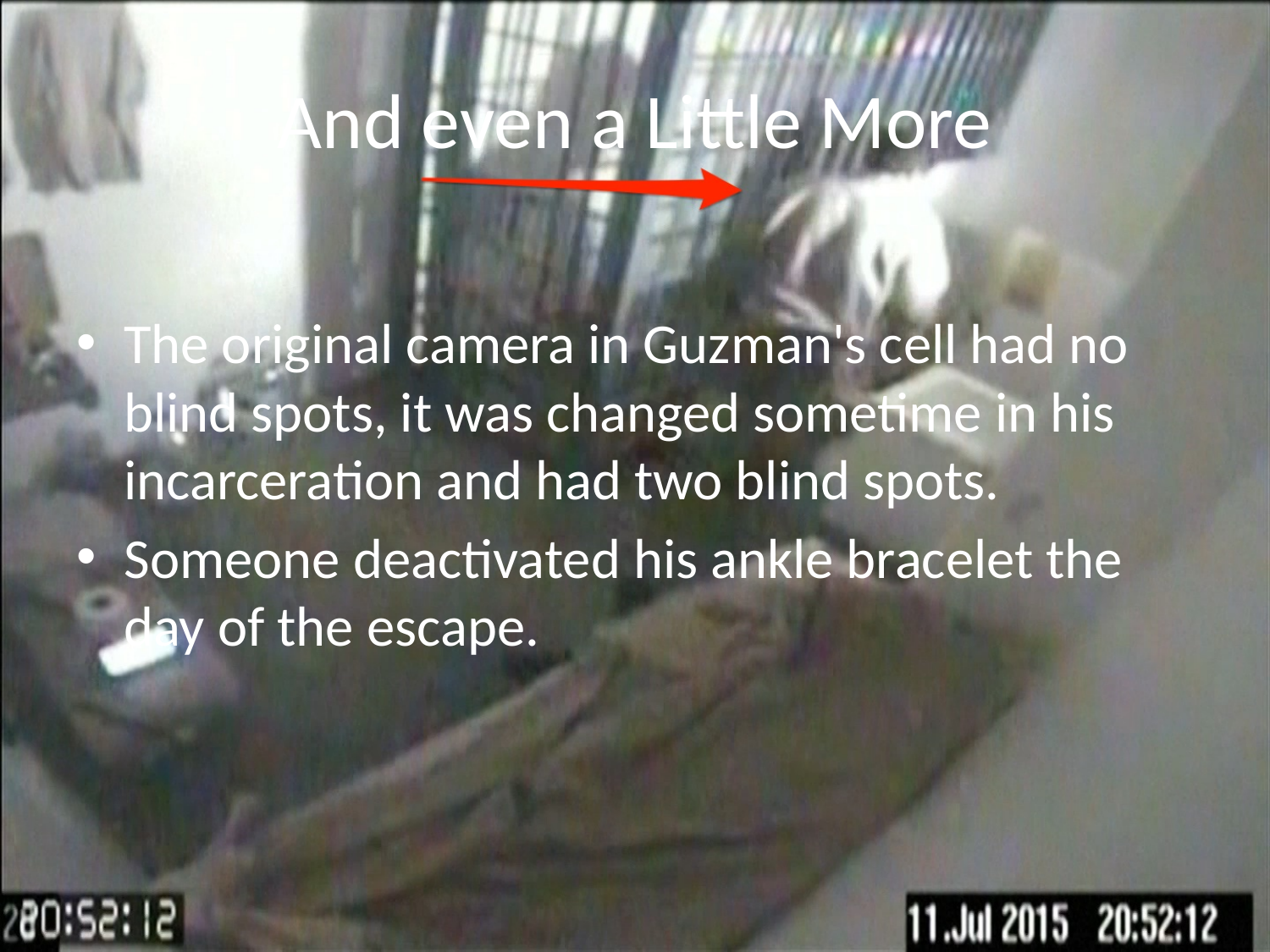

# And even a Little More

The original camera in Guzman's cell had no blind spots, it was changed sometime in his incarceration and had two blind spots.
Someone deactivated his ankle bracelet the day of the escape.